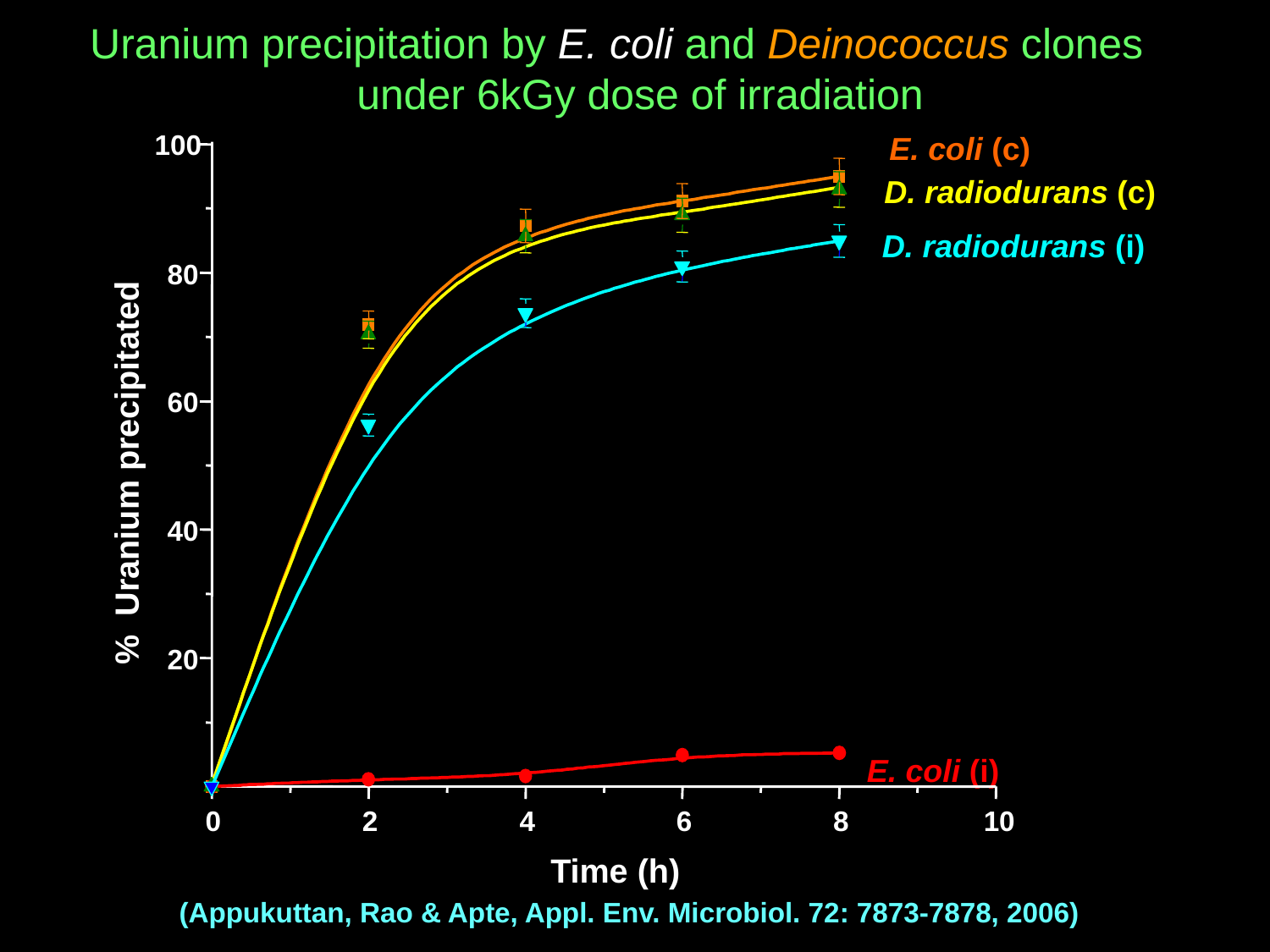

Uranium precipitation by E. coli and Deinococcus clones     under 6kGy dose of irradiation
E. coli (c)
100

D. radiodurans (c)

D. radiodurans (i)

80

60

%  Uranium precipitated

40

20

E. coli (i)

0

0
2
4
6
8
10
Time (h)

(Appukuttan, Rao & Apte, Appl. Env. Microbiol. 72: 7873-7878, 2006)